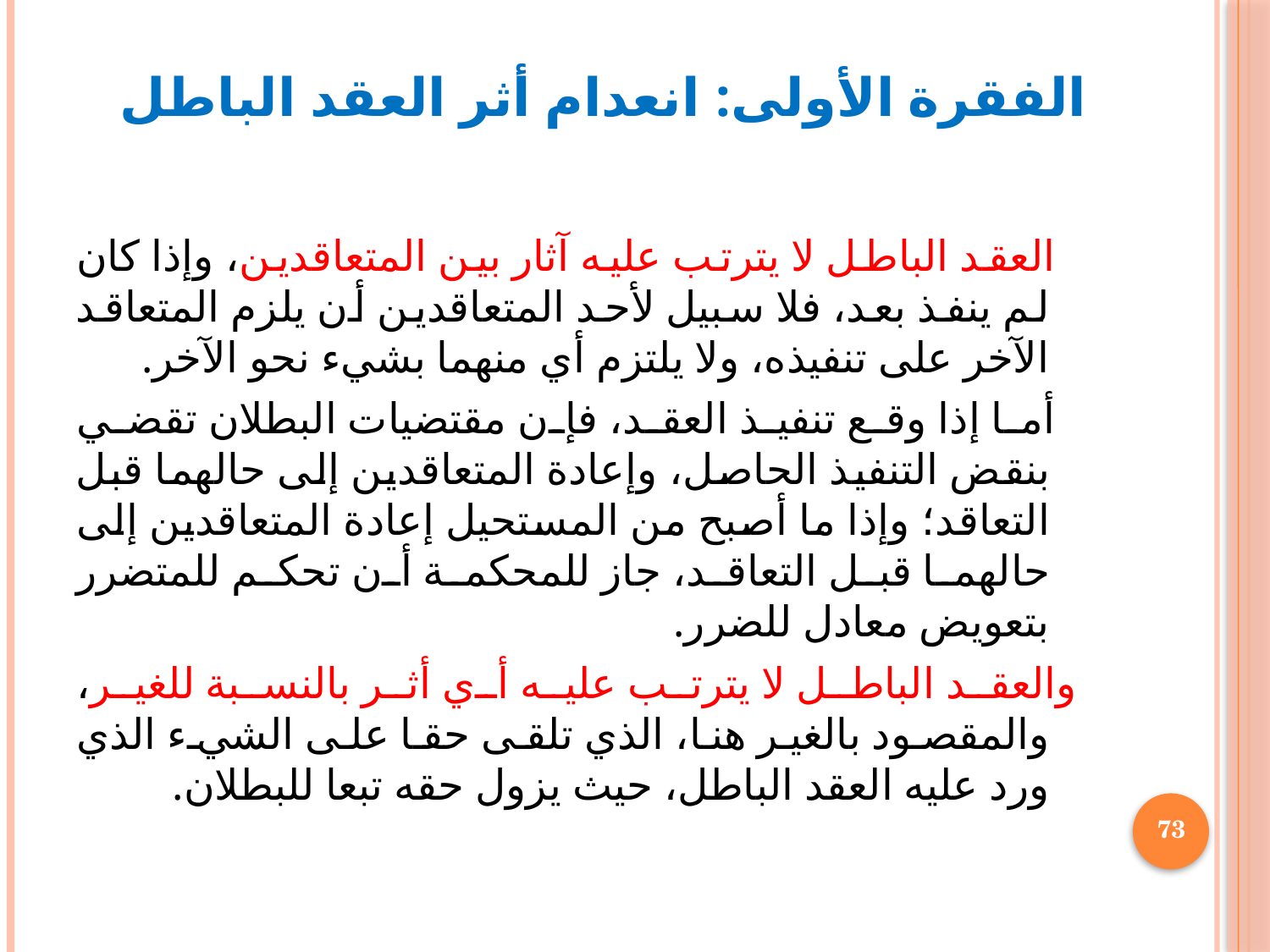

# الفقرة الأولى: انعدام أثر العقد الباطل
   العقد الباطل لا يترتب عليه آثار بين المتعاقدين، وإذا كان لم ينفذ بعد، فلا سبيل لأحد المتعاقدين أن يلزم المتعاقد الآخر على تنفيذه، ولا يلتزم أي منهما بشيء نحو الآخر.
   أما إذا وقع تنفيذ العقد، فإن مقتضيات البطلان تقضي بنقض التنفيذ الحاصل، وإعادة المتعاقدين إلى حالهما قبل التعاقد؛ وإذا ما أصبح من المستحيل إعادة المتعاقدين إلى حالهما قبل التعاقد، جاز للمحكمة أن تحكم للمتضرر بتعويض معادل للضرر.
 والعقد الباطل لا يترتب عليه أي أثر بالنسبة للغير، والمقصود بالغير هنا، الذي تلقى حقا على الشيء الذي ورد عليه العقد الباطل، حيث يزول حقه تبعا للبطلان.
73